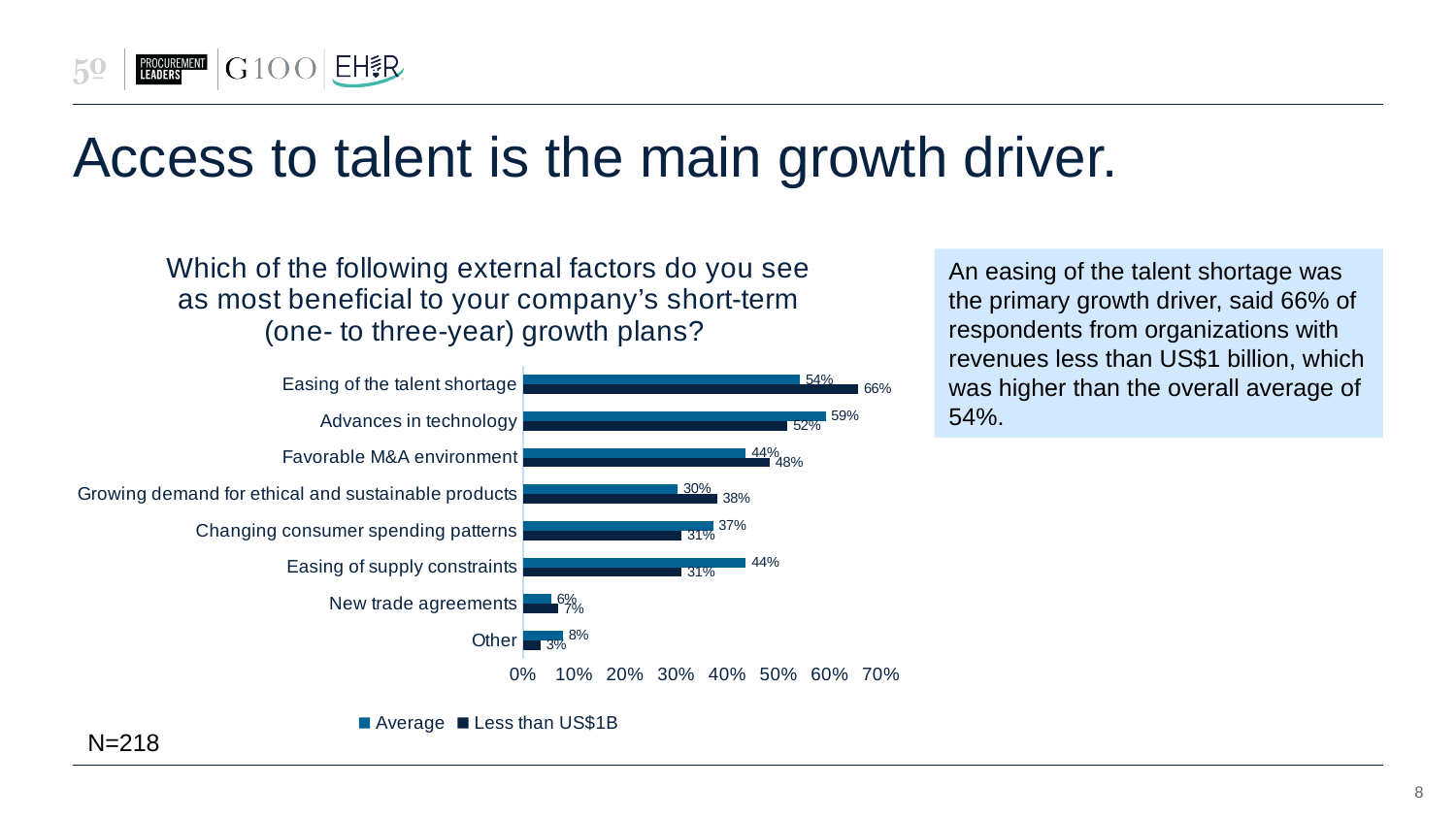

# Access to talent is the main growth driver.

### Chart: Which of the following external factors do you see as most beneficial to your company’s short-term (one- to three-year) growth plans?

| Category | Less than US$1B | Average |
|---|---|---|
| Other | 0.034482758620689655 | 0.0779816513761468 |
| New trade agreements | 0.06896551724137931 | 0.05504587155963303 |
| Easing of supply constraints | 0.3103448275862069 | 0.43577981651376146 |
| Changing consumer spending patterns | 0.3103448275862069 | 0.37155963302752293 |
| Growing demand for ethical and sustainable products | 0.3793103448275862 | 0.30275229357798167 |
| Favorable M&A environment | 0.4827586206896552 | 0.43577981651376146 |
| Advances in technology | 0.5172413793103449 | 0.591743119266055 |
| Easing of the talent shortage | 0.6551724137931034 | 0.5412844036697247 |
An easing of the talent shortage was the primary growth driver, said 66% of respondents from organizations with revenues less than US$1 billion, which was higher than the overall average of 54%.
N=218